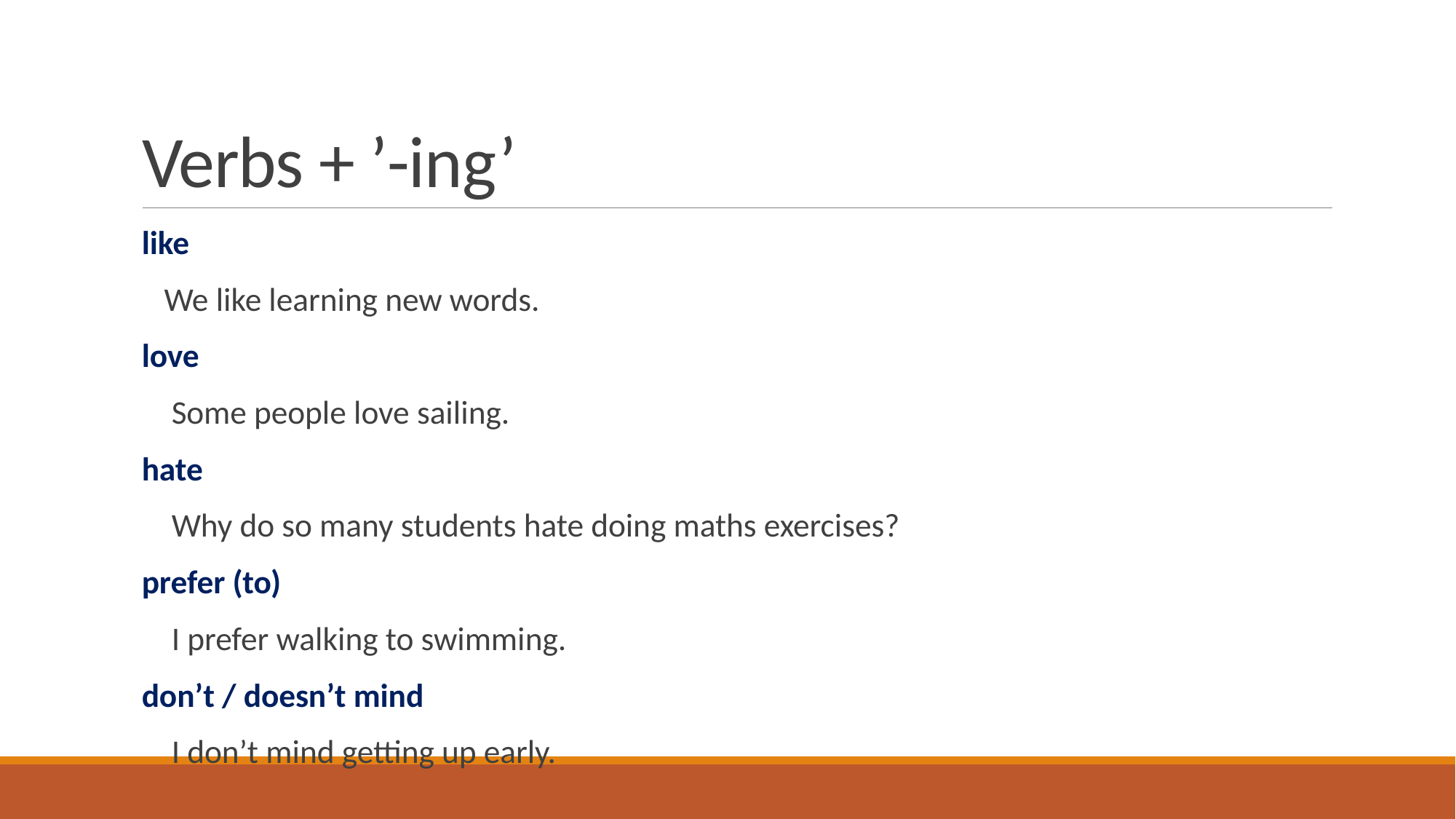

# Verbs + ’-ing’
like
   We like learning new words.
love
    Some people love sailing.
hate
    Why do so many students hate doing maths exercises?
prefer (to)
    I prefer walking to swimming.
don’t / doesn’t mind
    I don’t mind getting up early.